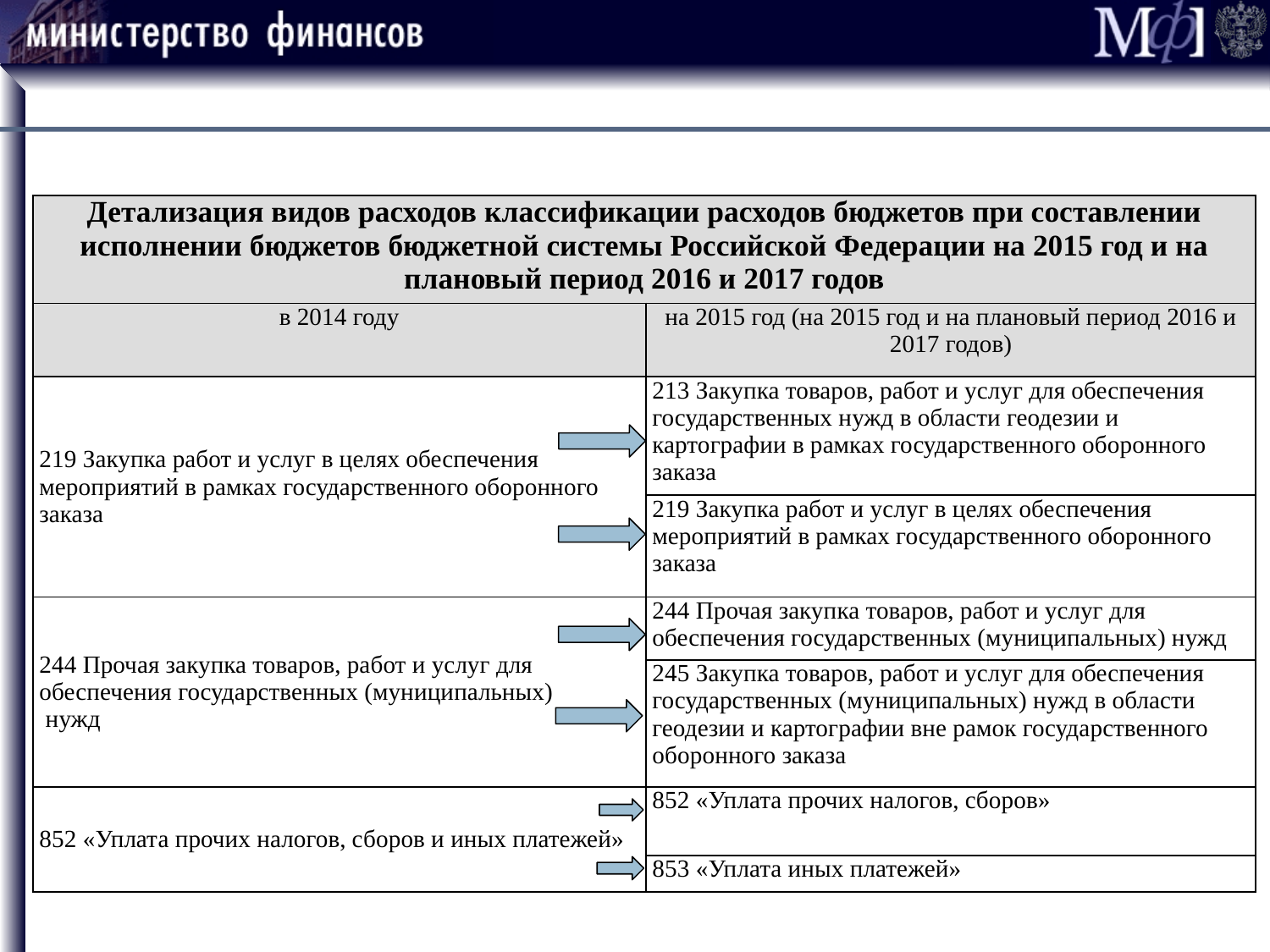

| Детализация видов расходов классификации расходов бюджетов при составлении исполнении бюджетов бюджетной системы Российской Федерации на 2015 год и на плановый период 2016 и 2017 годов |  |
| --- | --- |
| в 2014 году | на 2015 год (на 2015 год и на плановый период 2016 и 2017 годов) |
| 219 Закупка работ и услуг в целях обеспечения мероприятий в рамках государственного оборонного заказа | 213 Закупка товаров, работ и услуг для обеспечения государственных нужд в области геодезии и картографии в рамках государственного оборонного заказа |
|  | 219 Закупка работ и услуг в целях обеспечения мероприятий в рамках государственного оборонного заказа |
| 244 Прочая закупка товаров, работ и услуг для обеспечения государственных (муниципальных) нужд | 244 Прочая закупка товаров, работ и услуг для обеспечения государственных (муниципальных) нужд |
|  | 245 Закупка товаров, работ и услуг для обеспечения государственных (муниципальных) нужд в области геодезии и картографии вне рамок государственного оборонного заказа |
| 852 «Уплата прочих налогов, сборов и иных платежей» | 852 «Уплата прочих налогов, сборов» |
|  | 853 «Уплата иных платежей» |